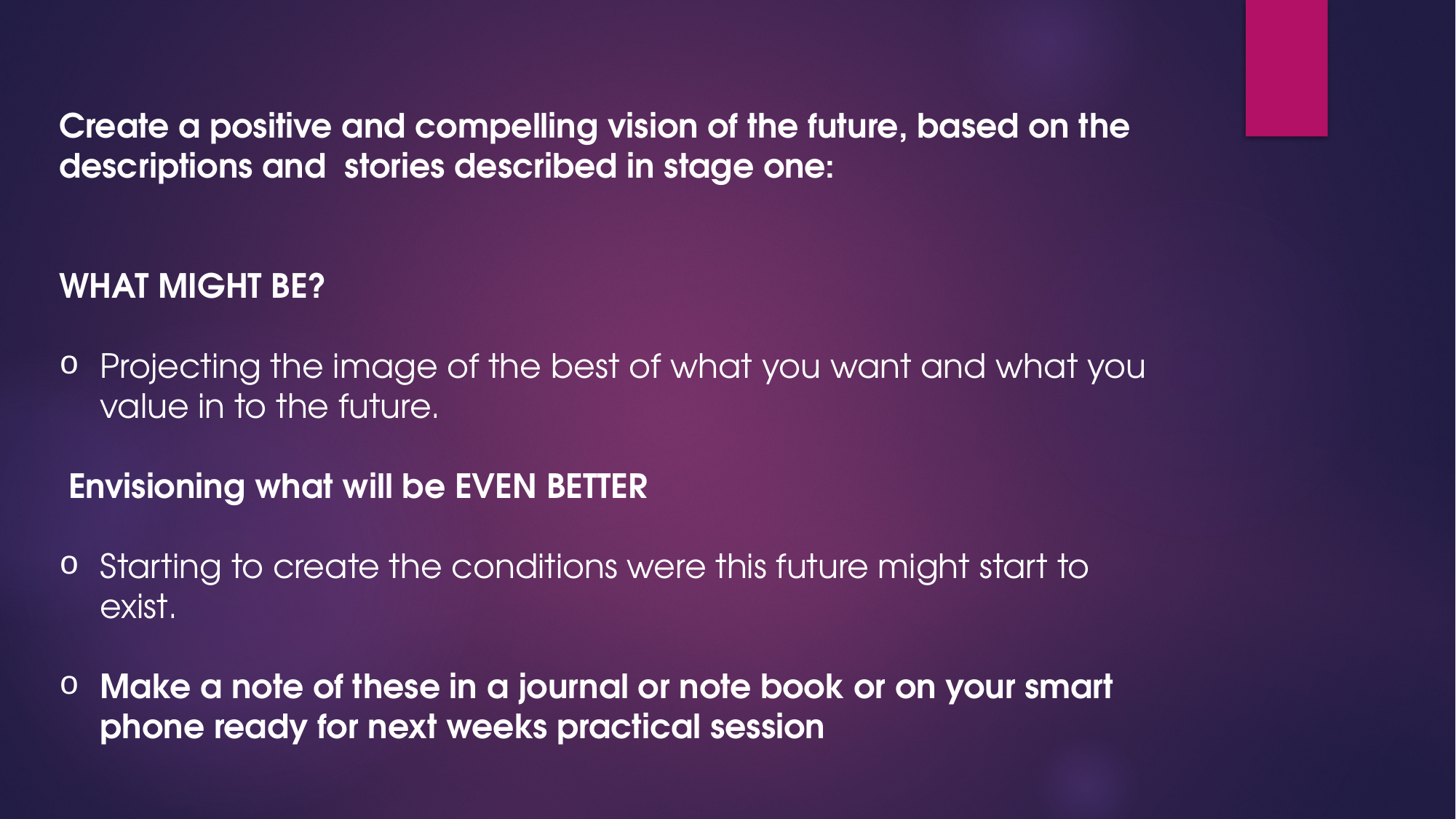

Create a positive and compelling vision of the future, based on the descriptions and  stories described in stage one:

WHAT MIGHT BE?

Projecting the image of the best of what you want and what you value in to the future.

 Envisioning what will be EVEN BETTER

Starting to create the conditions were this future might start to exist.

Make a note of these in a journal or note book or on your smart phone ready for next weeks practical session